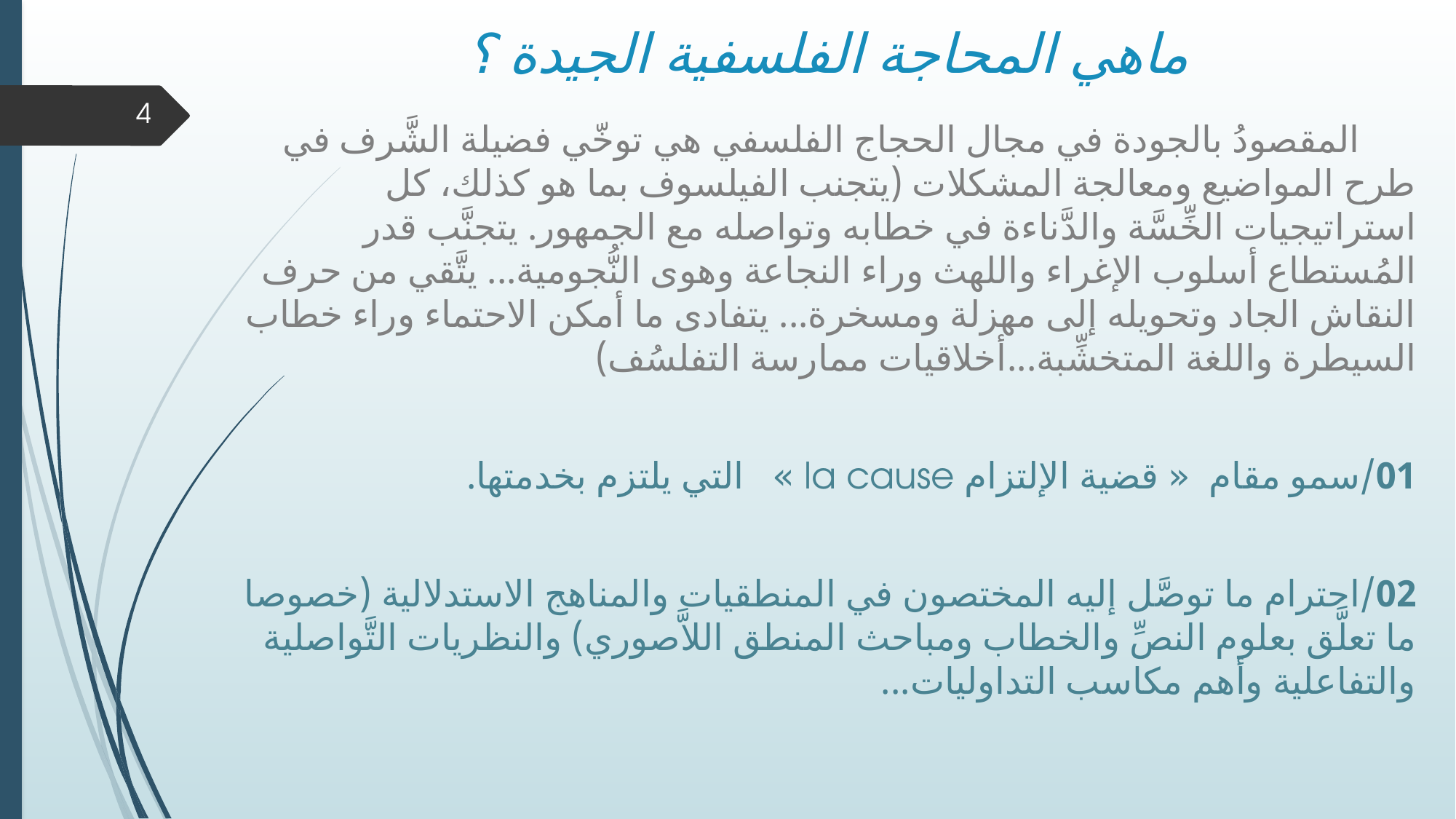

# ماهي المحاجة الفلسفية الجيدة ؟
4
      المقصودُ بالجودة في مجال الحجاج الفلسفي هي توخّي فضيلة الشَّرف في طرح المواضيع ومعالجة المشكلات (يتجنب الفيلسوف بما هو كذلك، كل استراتيجيات الخِّسَّة والدَّناءة في خطابه وتواصله مع الجمهور. يتجنَّب قدر المُستطاع أسلوب الإغراء واللهث وراء النجاعة وهوى النُّجومية... يتَّقي من حرف النقاش الجاد وتحويله إلى مهزلة ومسخرة... يتفادى ما أمكن الاحتماء وراء خطاب السيطرة واللغة المتخشِّبة...أخلاقيات ممارسة التفلسُف)

01/	سمو مقام  « قضية الإلتزام la cause »   التي يلتزم بخدمتها.

02/	احترام ما توصَّل إليه المختصون في المنطقيات والمناهج الاستدلالية (خصوصا ما تعلَّق بعلوم النصِّ والخطاب ومباحث المنطق اللاَّصوري) والنظريات التَّواصلية والتفاعلية وأهم مكاسب التداوليات...